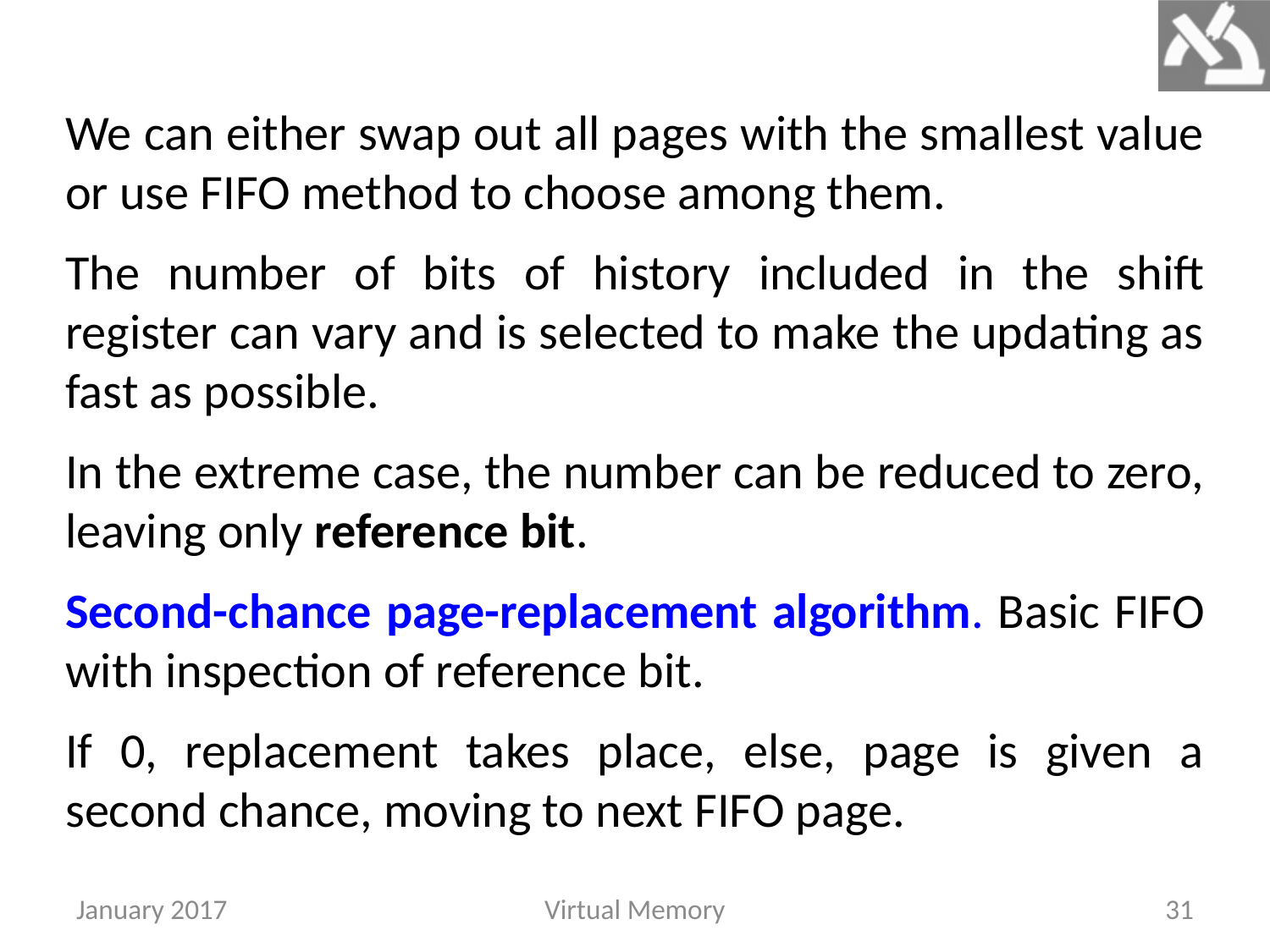

We can either swap out all pages with the smallest value or use FIFO method to choose among them.
The number of bits of history included in the shift register can vary and is selected to make the updating as fast as possible.
In the extreme case, the number can be reduced to zero, leaving only reference bit.
Second-chance page-replacement algorithm. Basic FIFO with inspection of reference bit.
If 0, replacement takes place, else, page is given a second chance, moving to next FIFO page.
January 2017
Virtual Memory
31